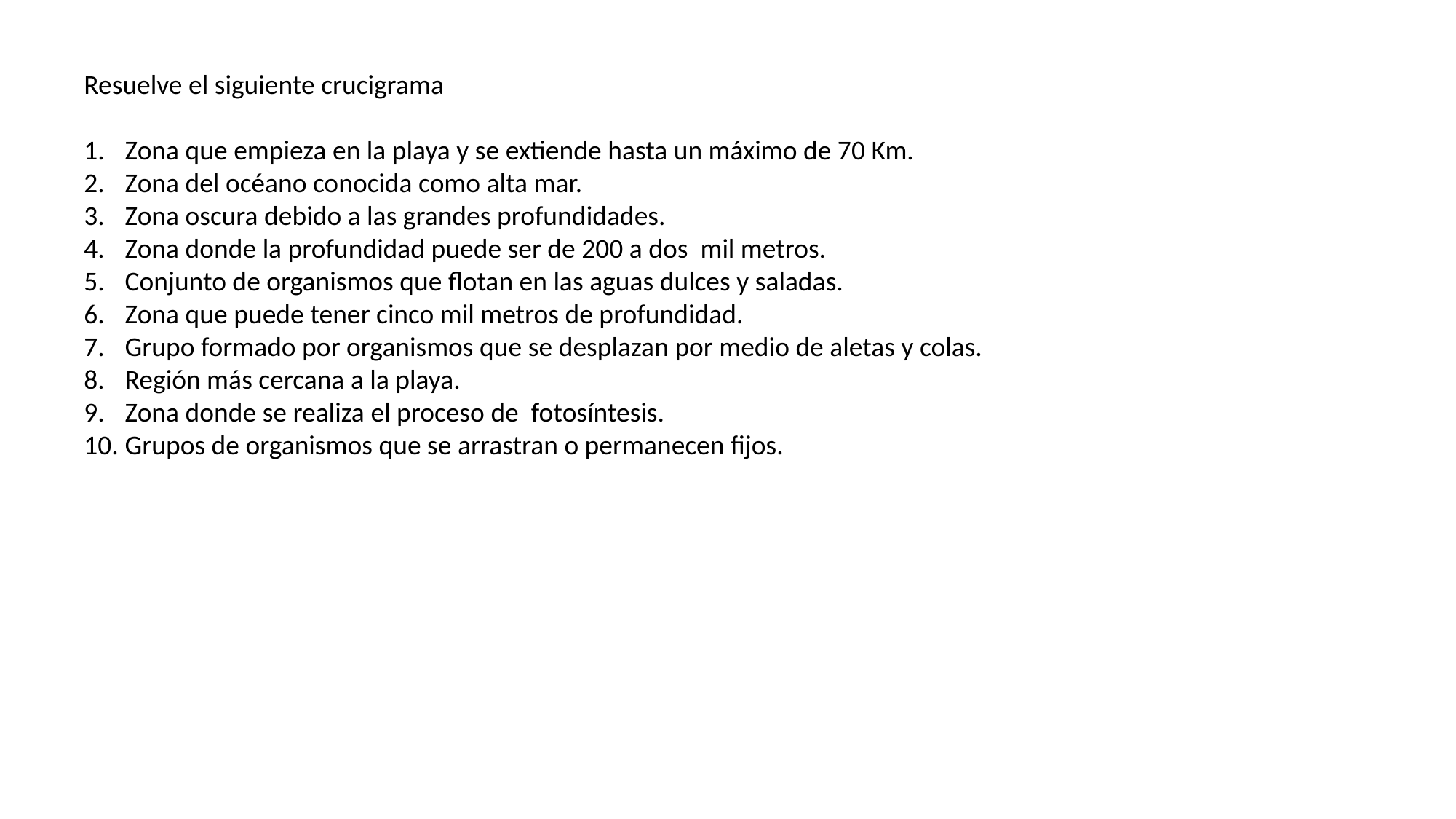

Resuelve el siguiente crucigrama

Zona que empieza en la playa y se extiende hasta un máximo de 70 Km.
Zona del océano conocida como alta mar.
Zona oscura debido a las grandes profundidades.
Zona donde la profundidad puede ser de 200 a dos  mil metros.
Conjunto de organismos que flotan en las aguas dulces y saladas.
Zona que puede tener cinco mil metros de profundidad.
Grupo formado por organismos que se desplazan por medio de aletas y colas.
Región más cercana a la playa.
Zona donde se realiza el proceso de  fotosíntesis.
Grupos de organismos que se arrastran o permanecen fijos.